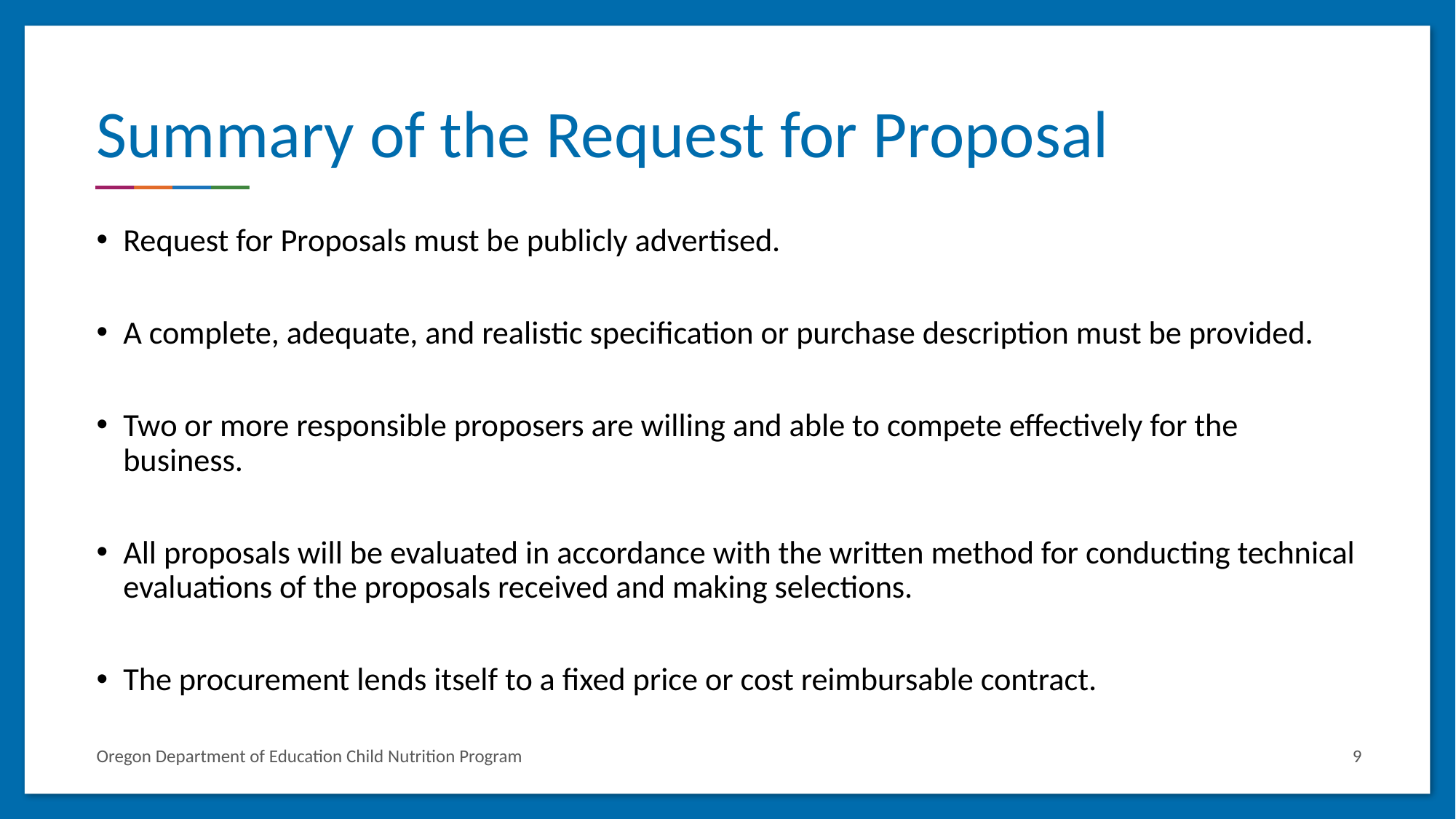

# Summary of the Request for Proposal
Request for Proposals must be publicly advertised.

A complete, adequate, and realistic specification or purchase description must be provided.

Two or more responsible proposers are willing and able to compete effectively for the business.

All proposals will be evaluated in accordance with the written method for conducting technical evaluations of the proposals received and making selections.

The procurement lends itself to a fixed price or cost reimbursable contract.

Oregon Department of Education Child Nutrition Program
9